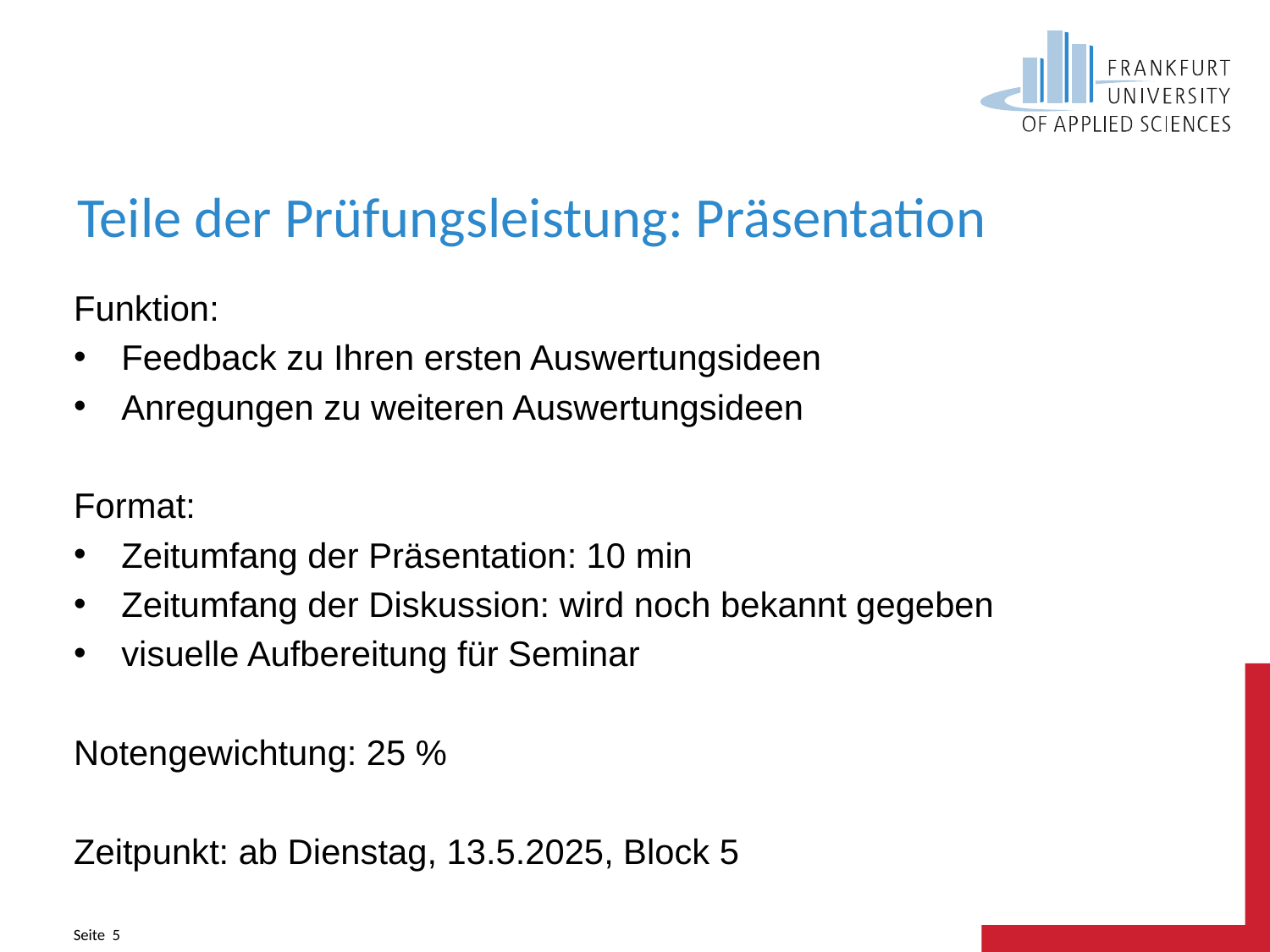

# Teile der Prüfungsleistung: Präsentation
Funktion:
Feedback zu Ihren ersten Auswertungsideen
Anregungen zu weiteren Auswertungsideen

Format:
Zeitumfang der Präsentation: 10 min
Zeitumfang der Diskussion: wird noch bekannt gegeben
visuelle Aufbereitung für Seminar

Notengewichtung: 25 %

Zeitpunkt: ab Dienstag, 13.5.2025, Block 5
Seite  5